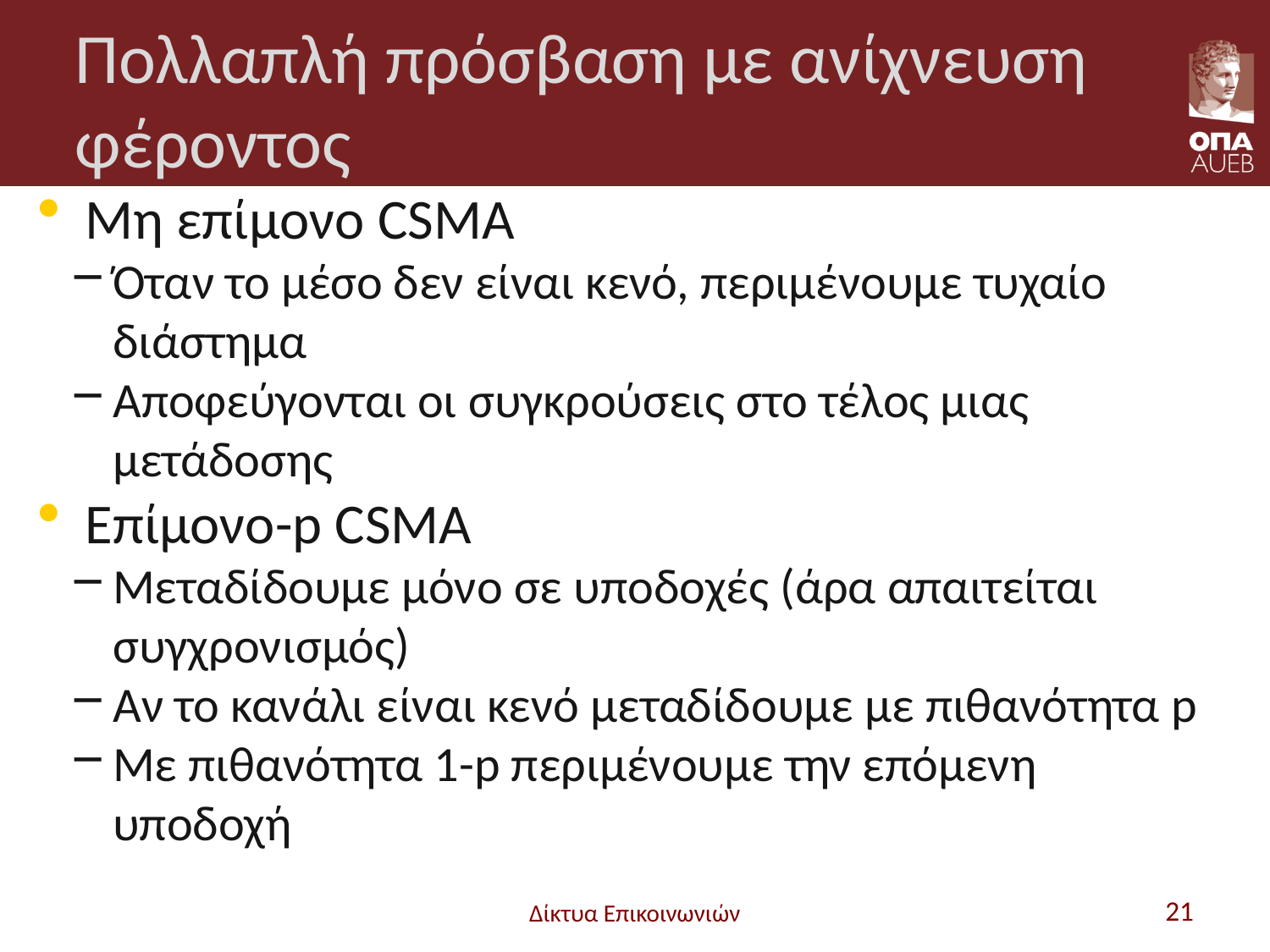

# Πολλαπλή πρόσβαση με ανίχνευση φέροντος
Μη επίμονο CSMA
Όταν το μέσο δεν είναι κενό, περιμένουμε τυχαίο διάστημα
Αποφεύγονται οι συγκρούσεις στο τέλος μιας μετάδοσης
Επίμονο-p CSMA
Μεταδίδουμε μόνο σε υποδοχές (άρα απαιτείται συγχρονισμός)
Αν το κανάλι είναι κενό μεταδίδουμε με πιθανότητα p
Με πιθανότητα 1-p περιμένουμε την επόμενη υποδοχή

Δίκτυα Επικοινωνιών
21